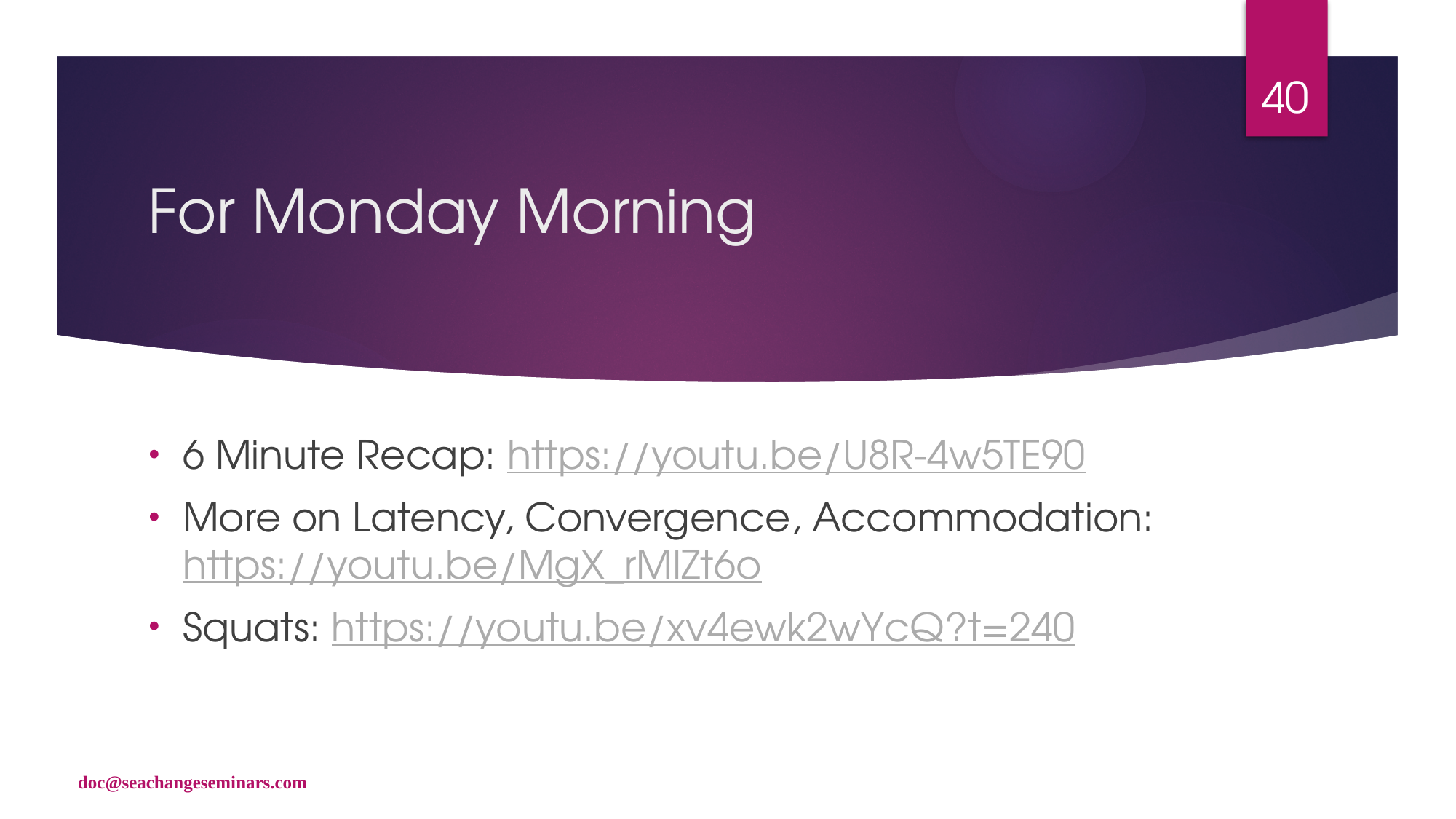

40
# For Monday Morning
6 Minute Recap: https://youtu.be/U8R-4w5TE90
More on Latency, Convergence, Accommodation: https://youtu.be/MgX_rMIZt6o
Squats: https://youtu.be/xv4ewk2wYcQ?t=240

doc@seachangeseminars.com